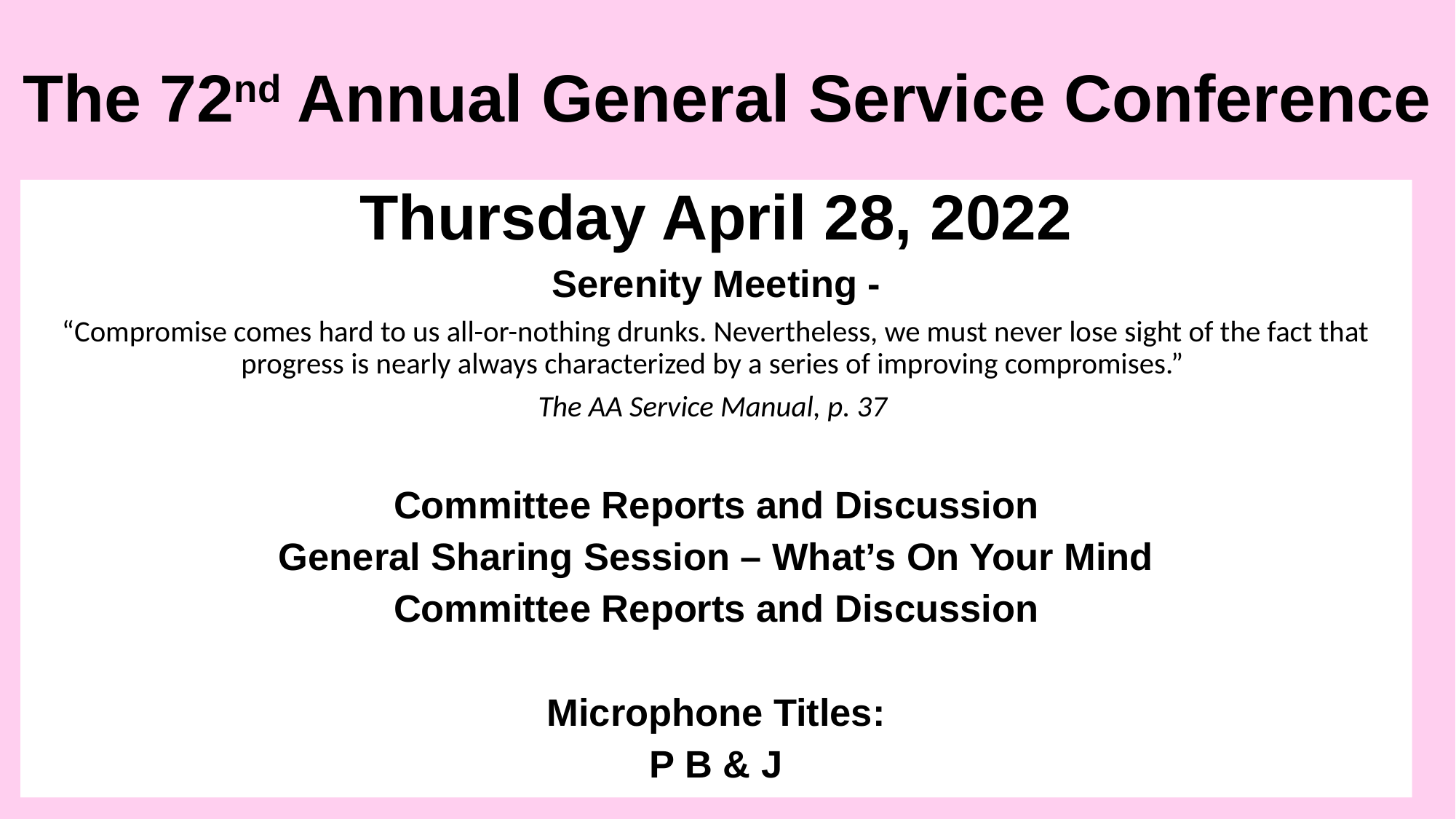

# The 72nd Annual General Service Conference
Thursday April 28, 2022
Serenity Meeting -
“Compromise comes hard to us all-or-nothing drunks. Nevertheless, we must never lose sight of the fact that progress is nearly always characterized by a series of improving compromises.”
The AA Service Manual, p. 37

Committee Reports and Discussion
General Sharing Session – What’s On Your Mind
Committee Reports and Discussion

Microphone Titles:
P B & J